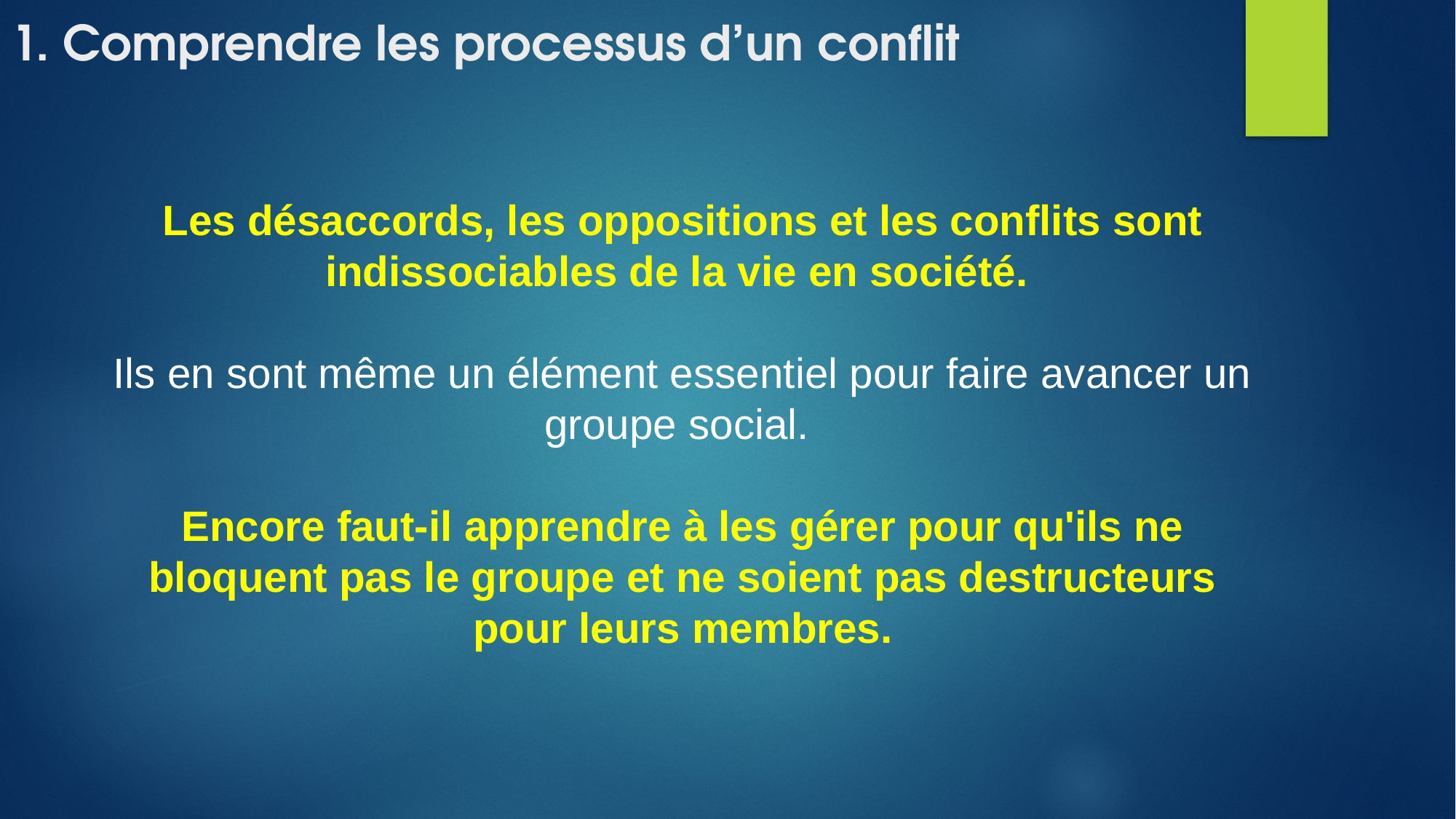

# 1. Comprendre les processus d’un conflit
Les désaccords, les oppositions et les conflits sont indissociables de la vie en société.

Ils en sont même un élément essentiel pour faire avancer un groupe social.

Encore faut-il apprendre à les gérer pour qu'ils ne bloquent pas le groupe et ne soient pas destructeurs pour leurs membres.